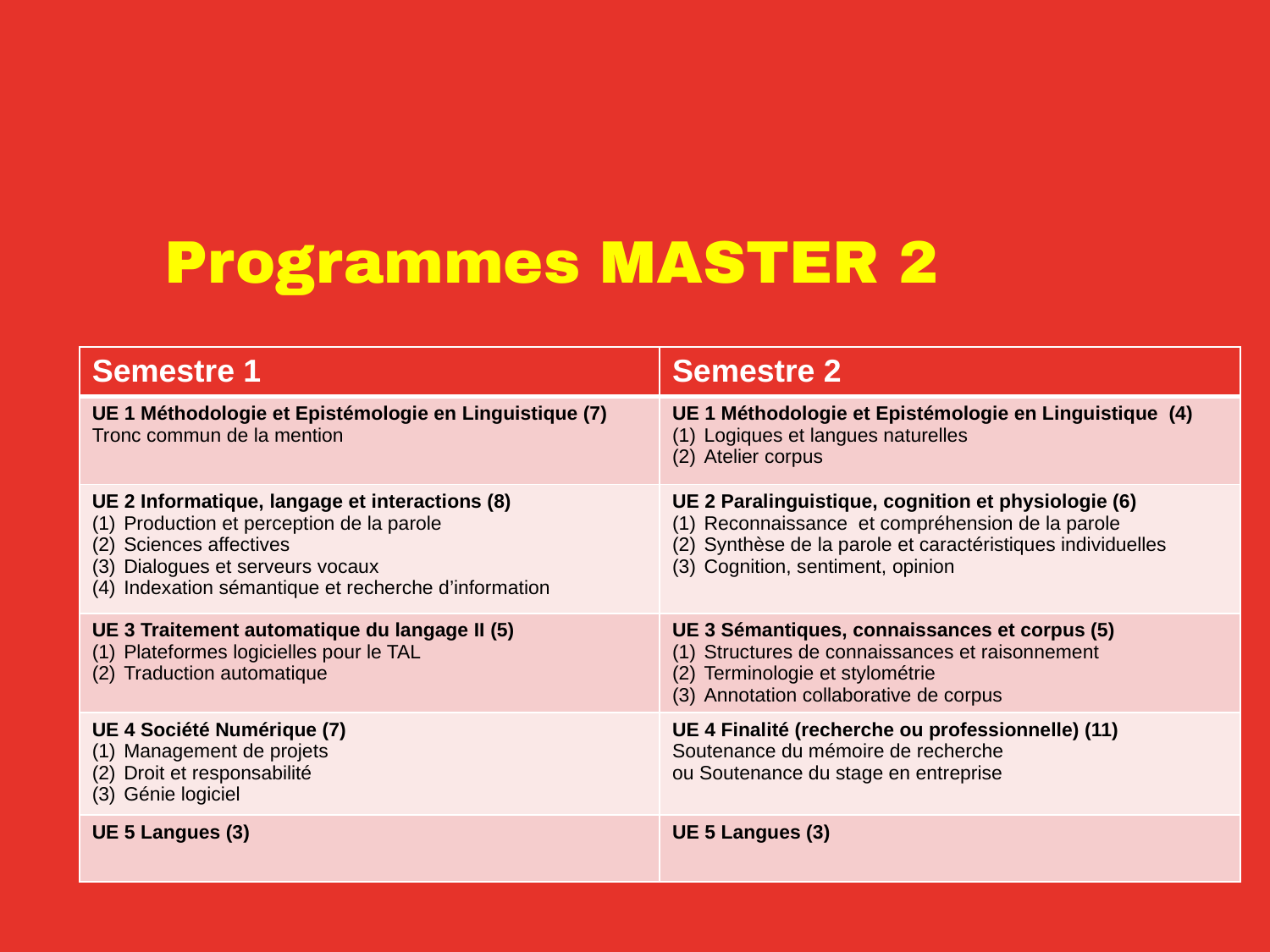

# Programmes MASTER 2
| Semestre 1 | Semestre 2 |
| --- | --- |
| UE 1 Méthodologie et Epistémologie en Linguistique (7) Tronc commun de la mention | UE 1 Méthodologie et Epistémologie en Linguistique (4) Logiques et langues naturelles Atelier corpus |
| UE 2 Informatique, langage et interactions (8) Production et perception de la parole Sciences affectives Dialogues et serveurs vocaux Indexation sémantique et recherche d’information | UE 2 Paralinguistique, cognition et physiologie (6) Reconnaissance et compréhension de la parole Synthèse de la parole et caractéristiques individuelles Cognition, sentiment, opinion |
| UE 3 Traitement automatique du langage II (5) Plateformes logicielles pour le TAL Traduction automatique | UE 3 Sémantiques, connaissances et corpus (5) Structures de connaissances et raisonnement Terminologie et stylométrie Annotation collaborative de corpus |
| UE 4 Société Numérique (7) Management de projets Droit et responsabilité Génie logiciel | UE 4 Finalité (recherche ou professionnelle) (11) Soutenance du mémoire de recherche ou Soutenance du stage en entreprise |
| UE 5 Langues (3) | UE 5 Langues (3) |
Titre de la présentation